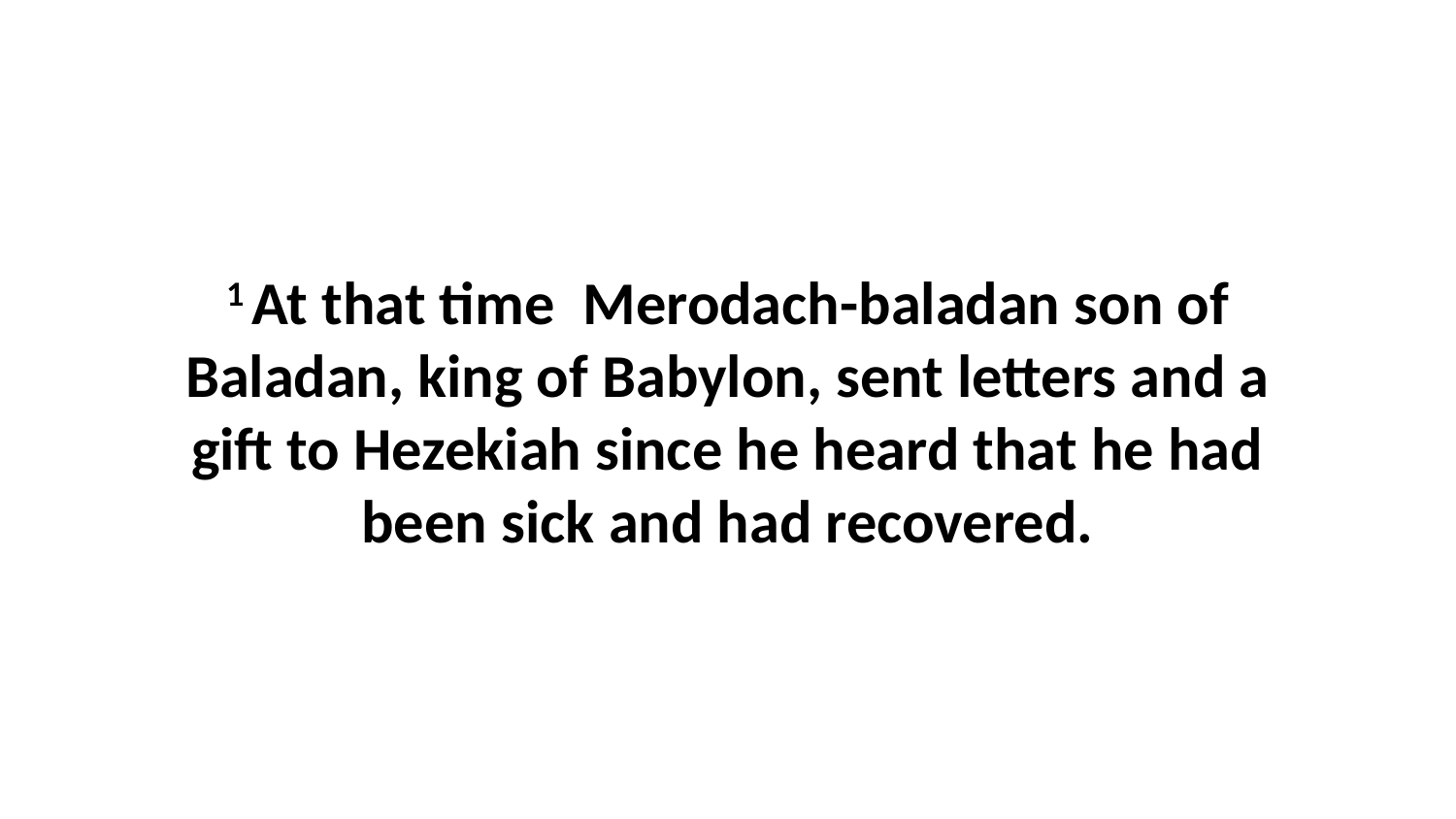

1 At that time  Merodach-baladan son of Baladan, king of Babylon, sent letters and a gift to Hezekiah since he heard that he had been sick and had recovered.